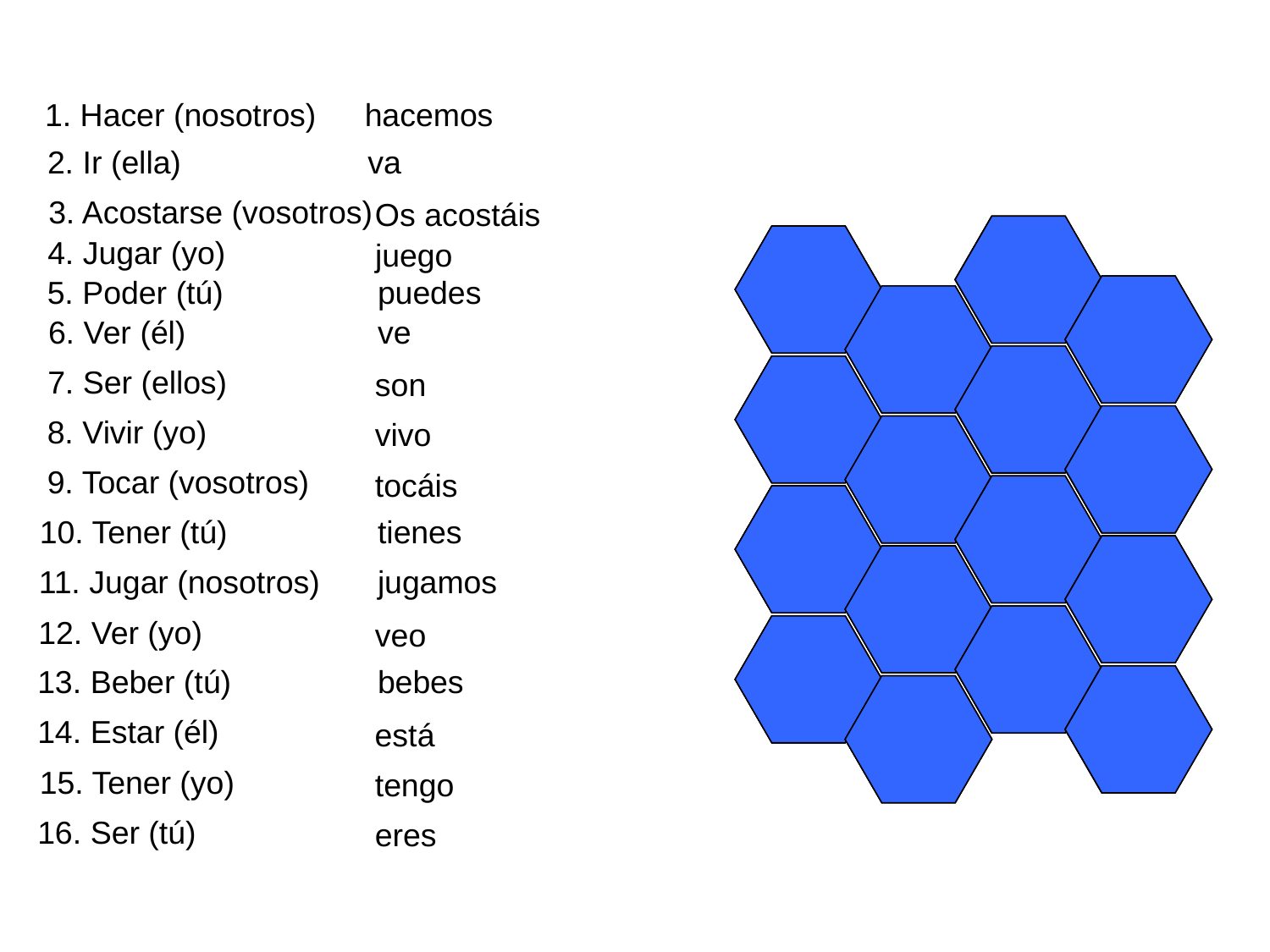

1. Hacer (nosotros)
hacemos
2. Ir (ella)
va
3. Acostarse (vosotros)
Os acostáis
9

4. Jugar (yo)
1

juego
5. Poder (tú)
puedes
13

5

6. Ver (él)
ve

10
7. Ser (ellos)
2

son
8. Vivir (yo)

14
vivo
6

9. Tocar (vosotros)
tocáis
11

3

10. Tener (tú)
tienes
15

7

11. Jugar (nosotros)
jugamos
12. Ver (yo)
12

veo
4

13. Beber (tú)
bebes
16

8

14. Estar (él)
está
15. Tener (yo)
tengo
16. Ser (tú)
eres